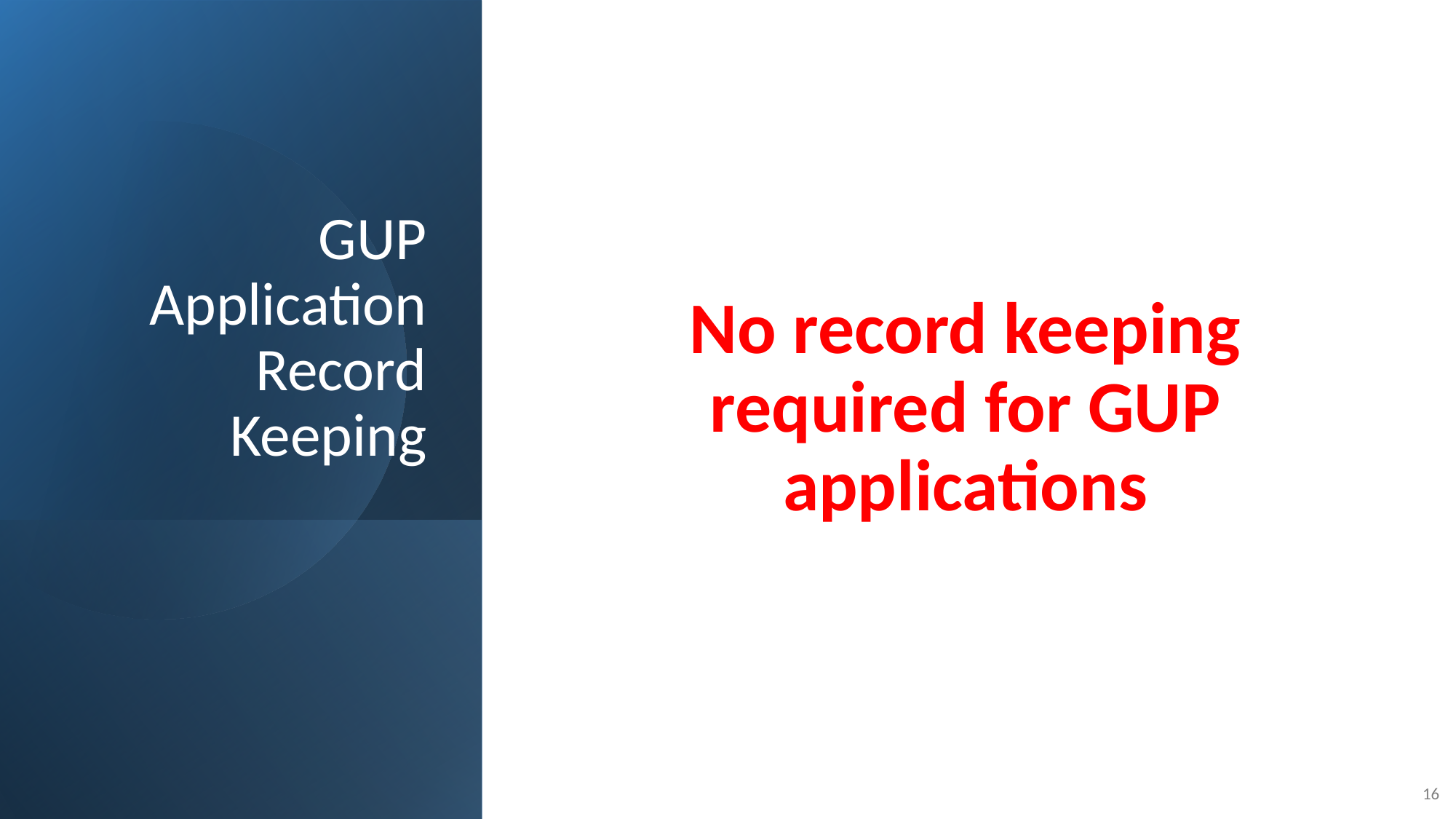

# GUP Application Record Keeping
No record keeping required for GUP applications

16